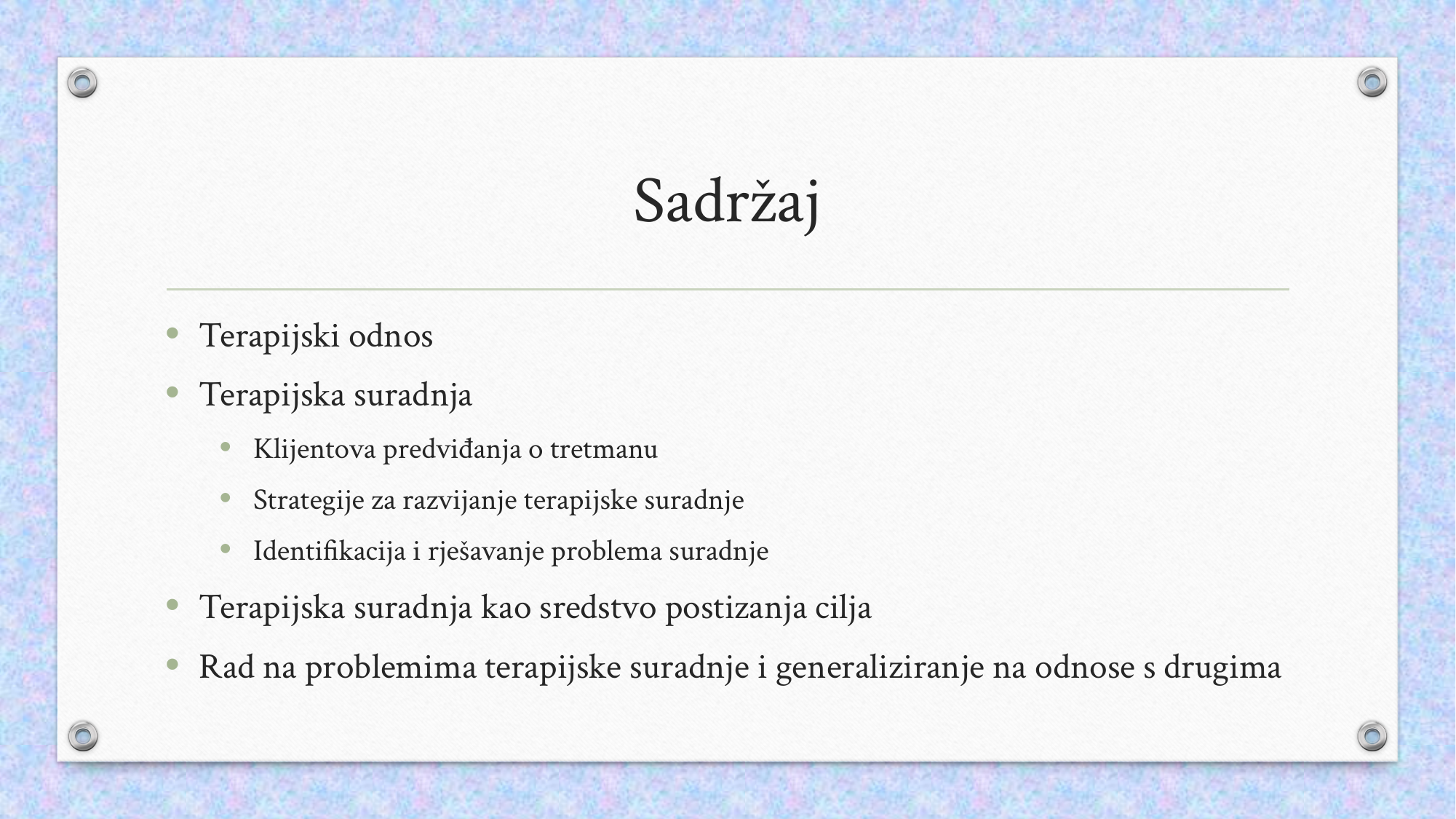

# Sadržaj
Terapijski odnos
Terapijska suradnja
Klijentova predviđanja o tretmanu
Strategije za razvijanje terapijske suradnje
Identifikacija i rješavanje problema suradnje
Terapijska suradnja kao sredstvo postizanja cilja
Rad na problemima terapijske suradnje i generaliziranje na odnose s drugima